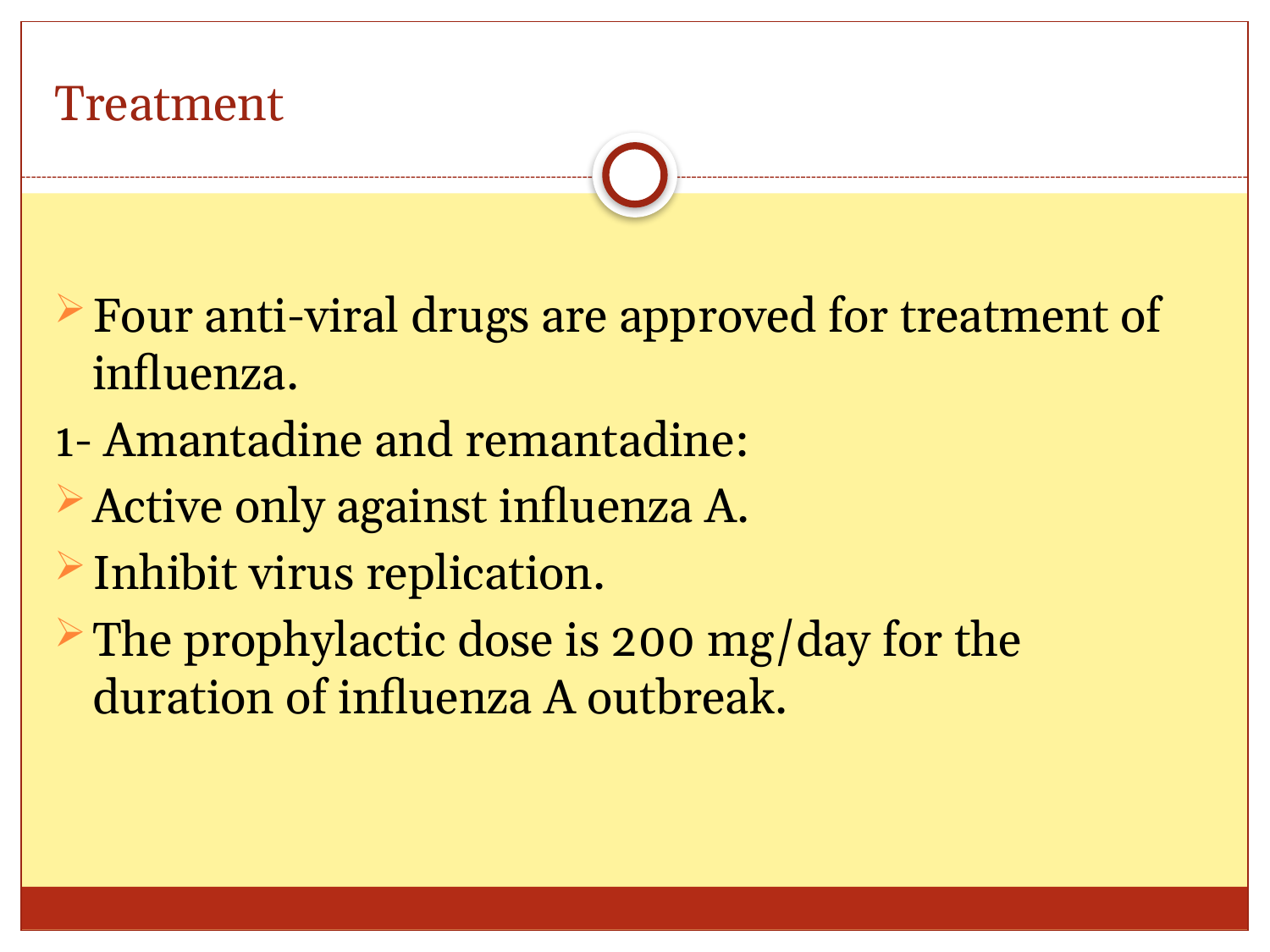

# Treatment

Four anti-viral drugs are approved for treatment of influenza.
1- Amantadine and remantadine:
Active only against influenza A.
Inhibit virus replication.
The prophylactic dose is 200 mg/day for the duration of influenza A outbreak.